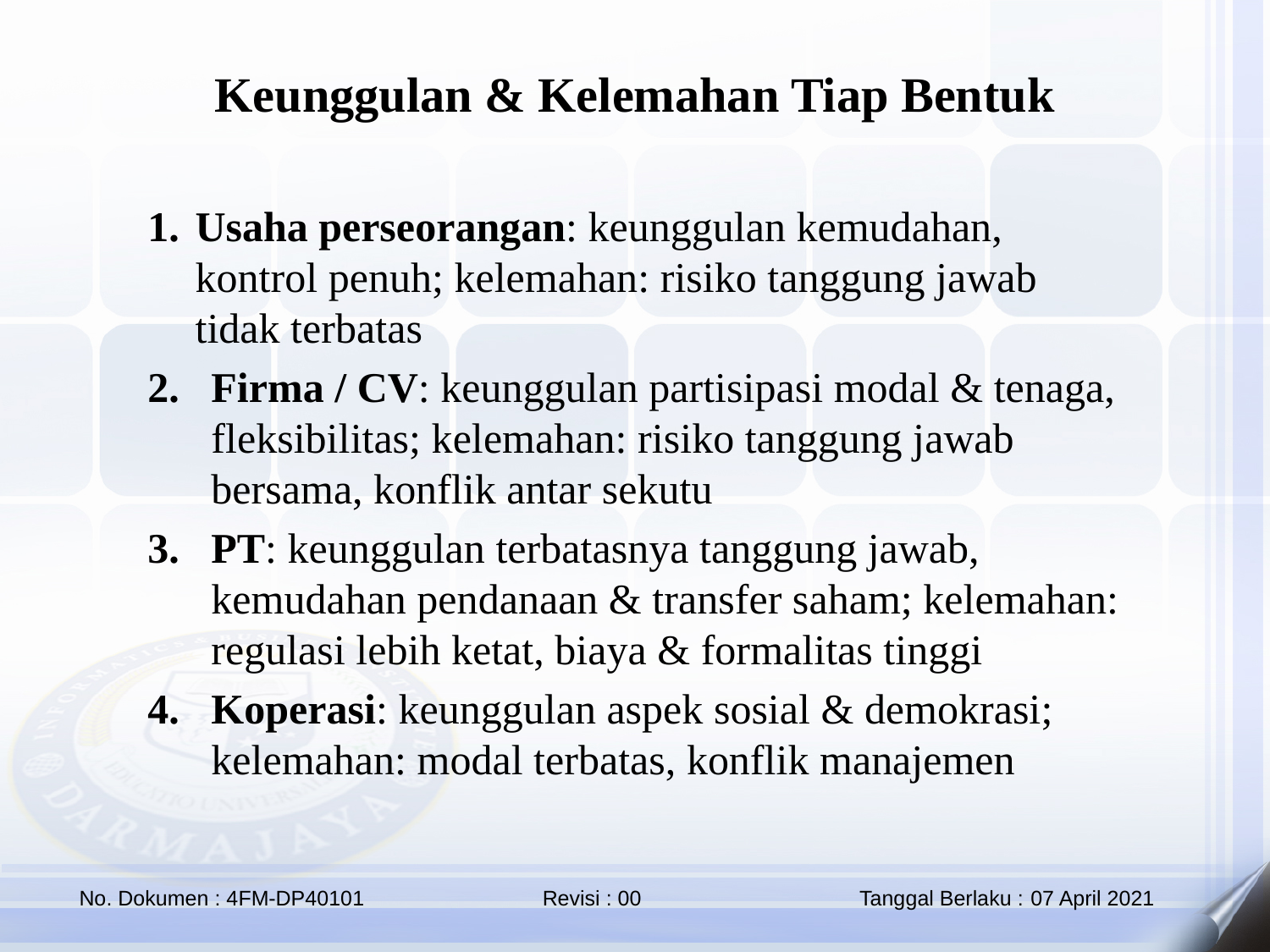

Keunggulan & Kelemahan Tiap Bentuk

Usaha perseorangan: keunggulan kemudahan, kontrol penuh; kelemahan: risiko tanggung jawab tidak terbatas
Firma / CV: keunggulan partisipasi modal & tenaga, fleksibilitas; kelemahan: risiko tanggung jawab bersama, konflik antar sekutu
PT: keunggulan terbatasnya tanggung jawab, kemudahan pendanaan & transfer saham; kelemahan: regulasi lebih ketat, biaya & formalitas tinggi
Koperasi: keunggulan aspek sosial & demokrasi; kelemahan: modal terbatas, konflik manajemen